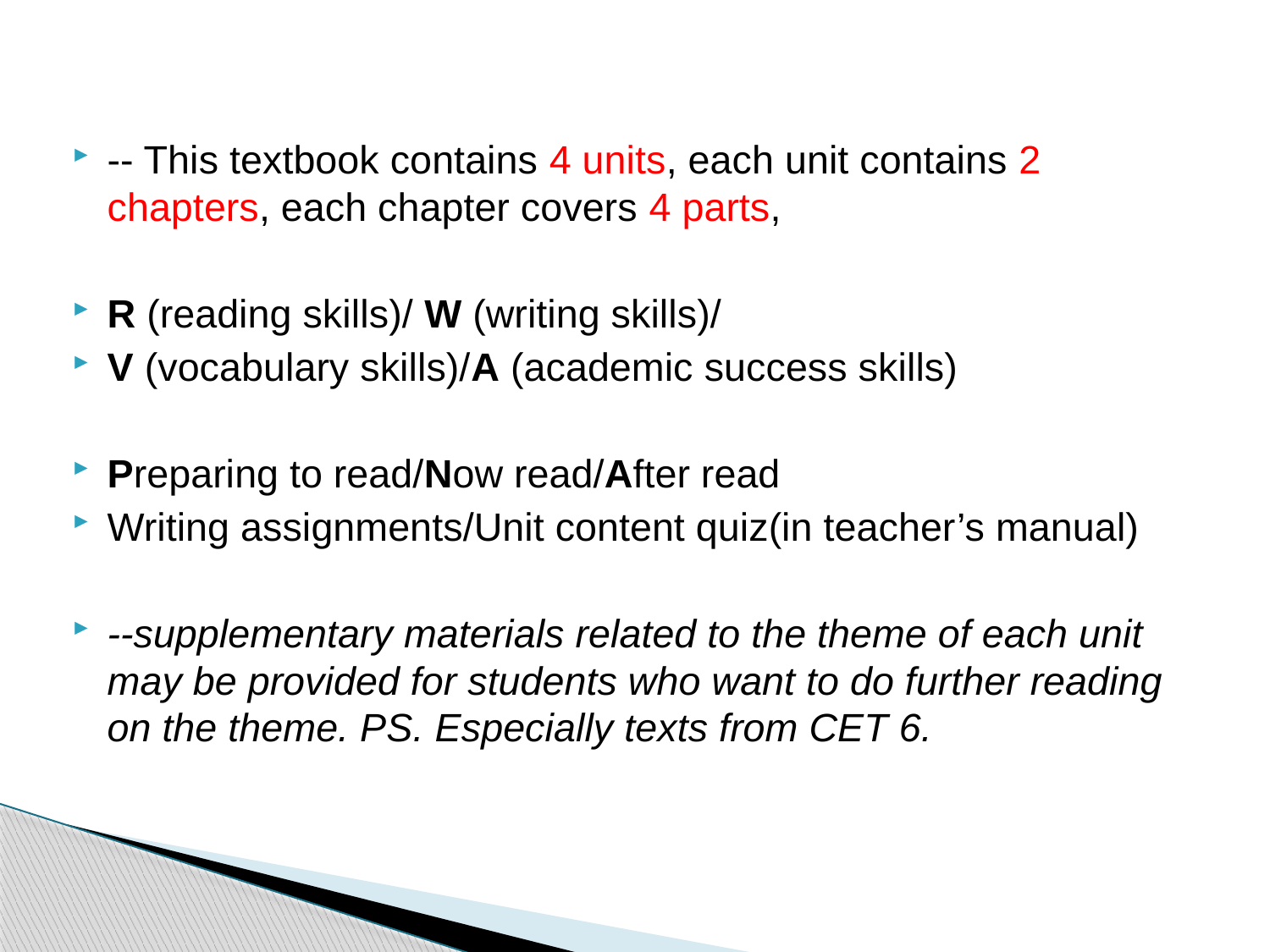

-- This textbook contains 4 units, each unit contains 2 chapters, each chapter covers 4 parts,

R (reading skills)/ W (writing skills)/
V (vocabulary skills)/A (academic success skills)

Preparing to read/Now read/After read
Writing assignments/Unit content quiz(in teacher’s manual)

--supplementary materials related to the theme of each unit may be provided for students who want to do further reading on the theme. PS. Especially texts from CET 6.